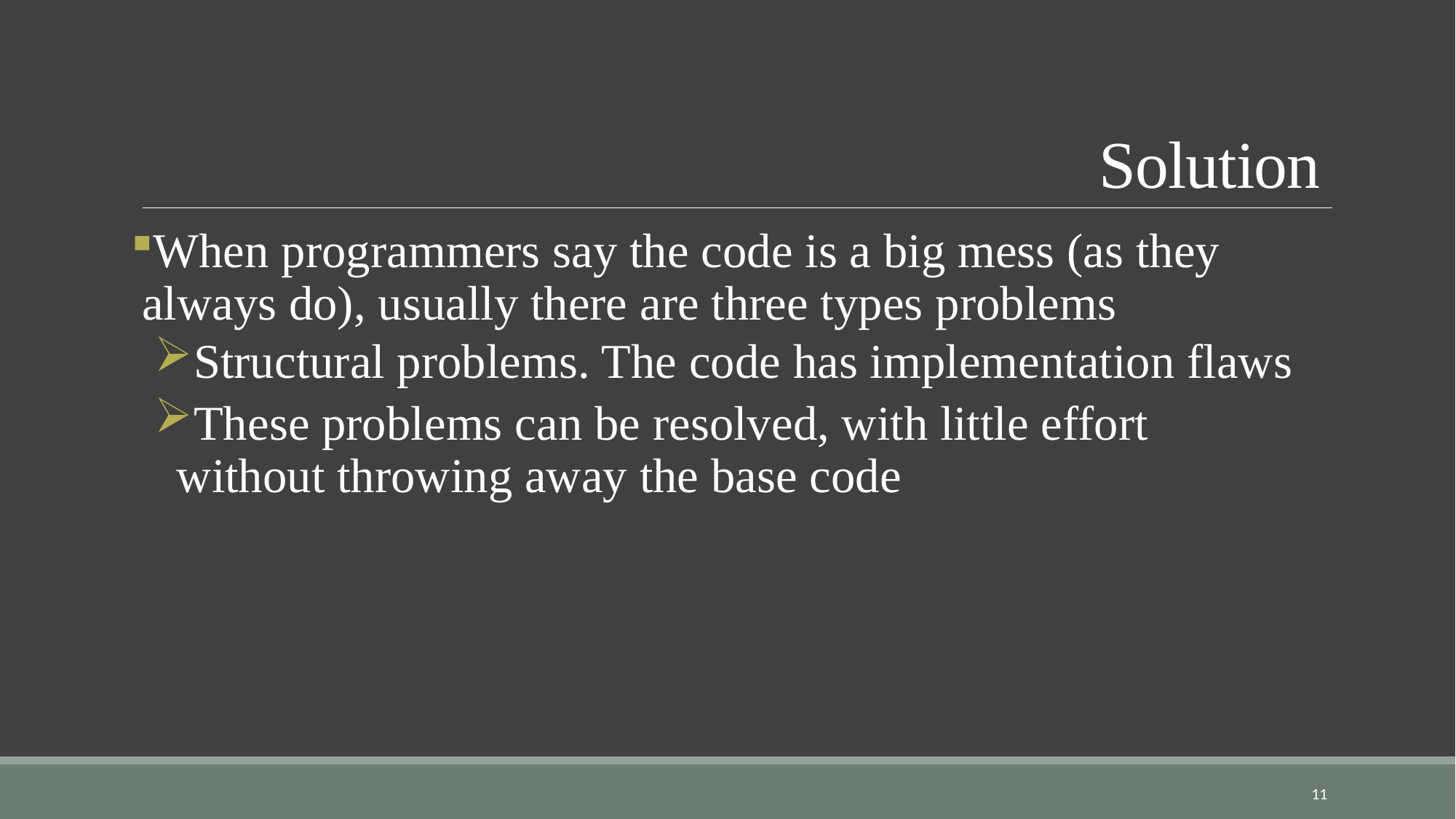

# Solution
When programmers say the code is a big mess (as they always do), usually there are three types problems
Structural problems. The code has implementation flaws
These problems can be resolved, with little effort without throwing away the base code

11